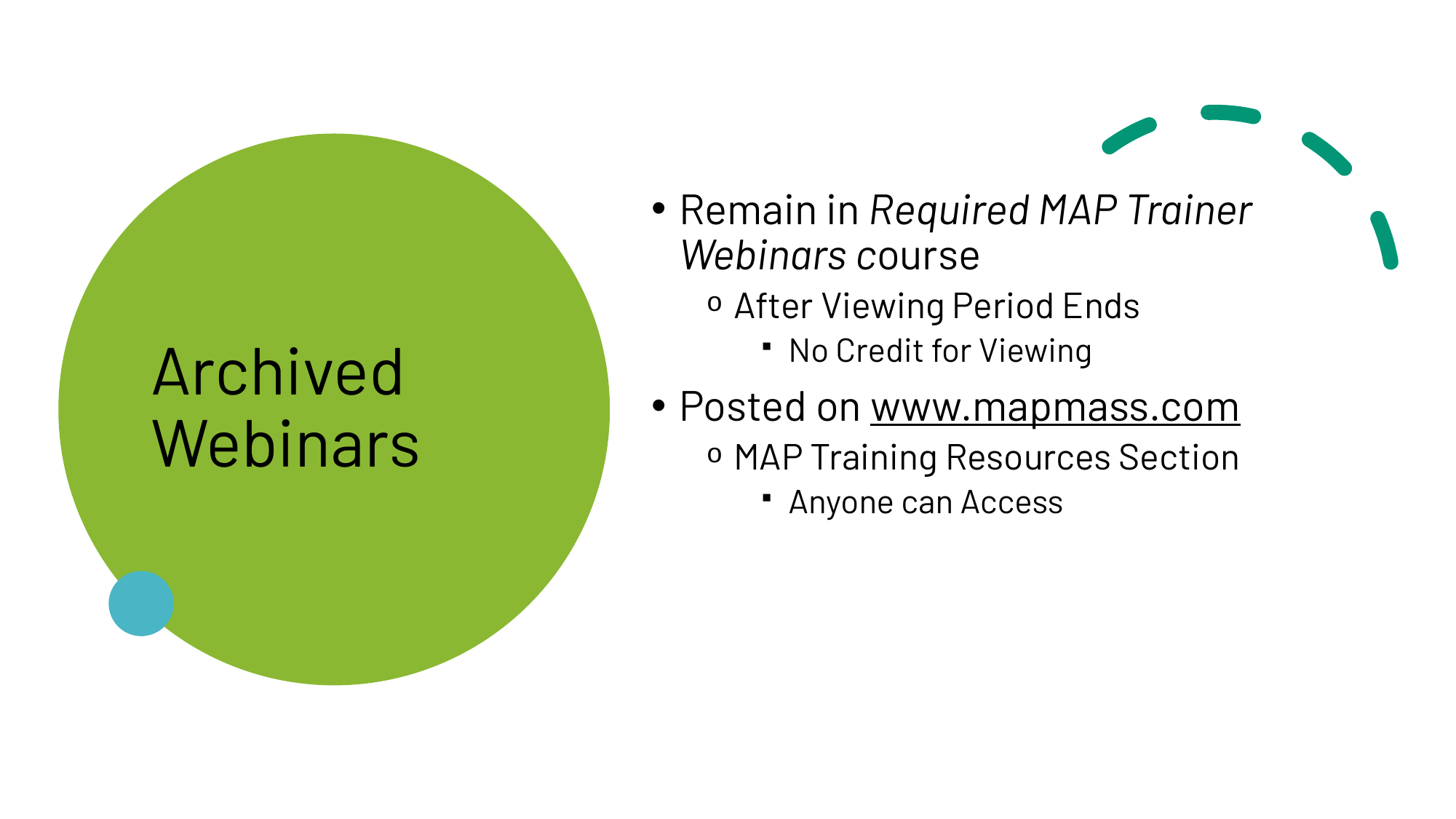

# Archived Webinars
Remain in Required MAP Trainer Webinars course
After Viewing Period Ends
No Credit for Viewing
Posted on www.mapmass.com
MAP Training Resources Section
Anyone can Access